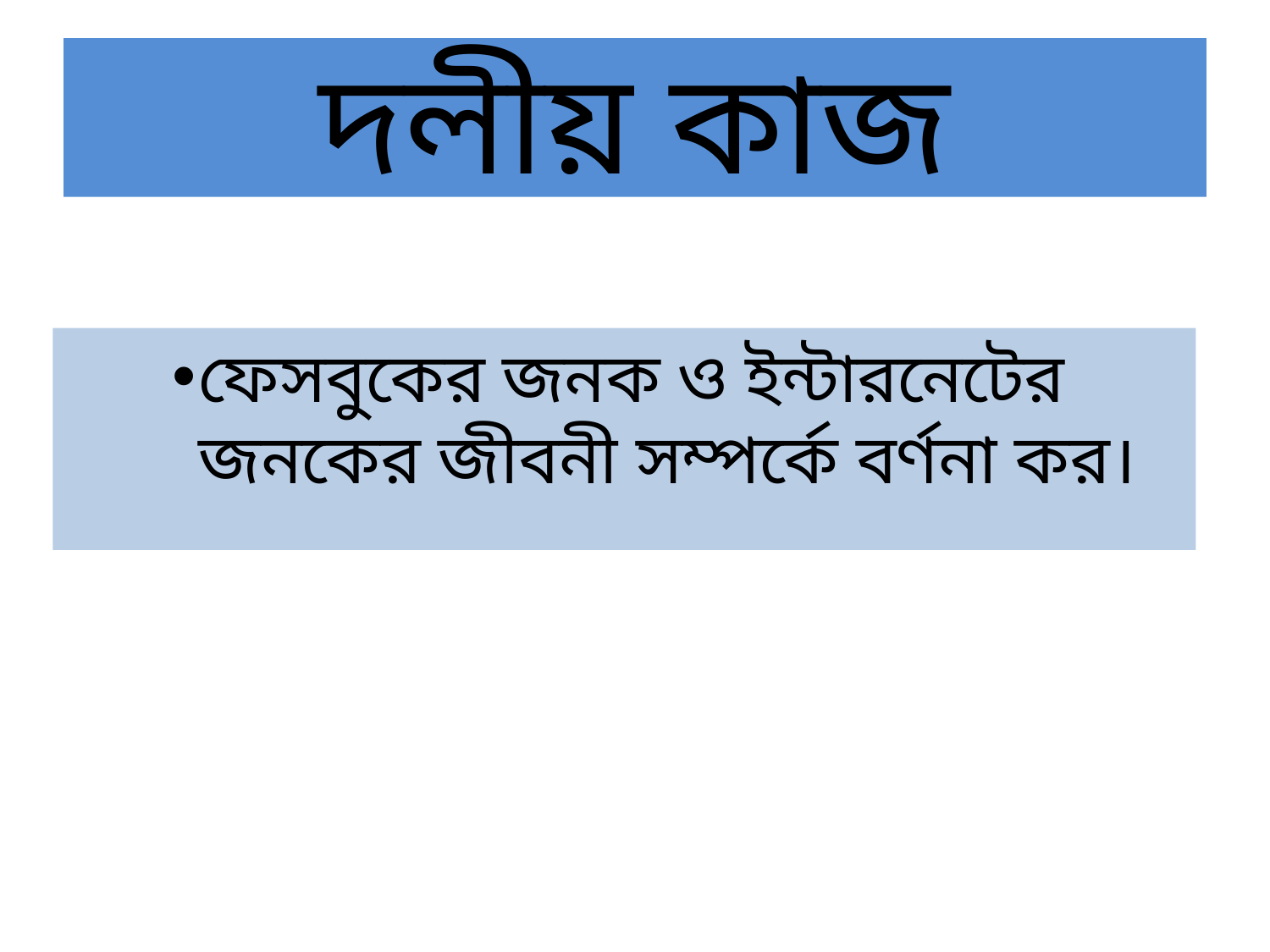

# দলীয় কাজ
ফেসবুকের জনক ও ইন্টারনেটের জনকের জীবনী সম্পর্কে বর্ণনা কর।